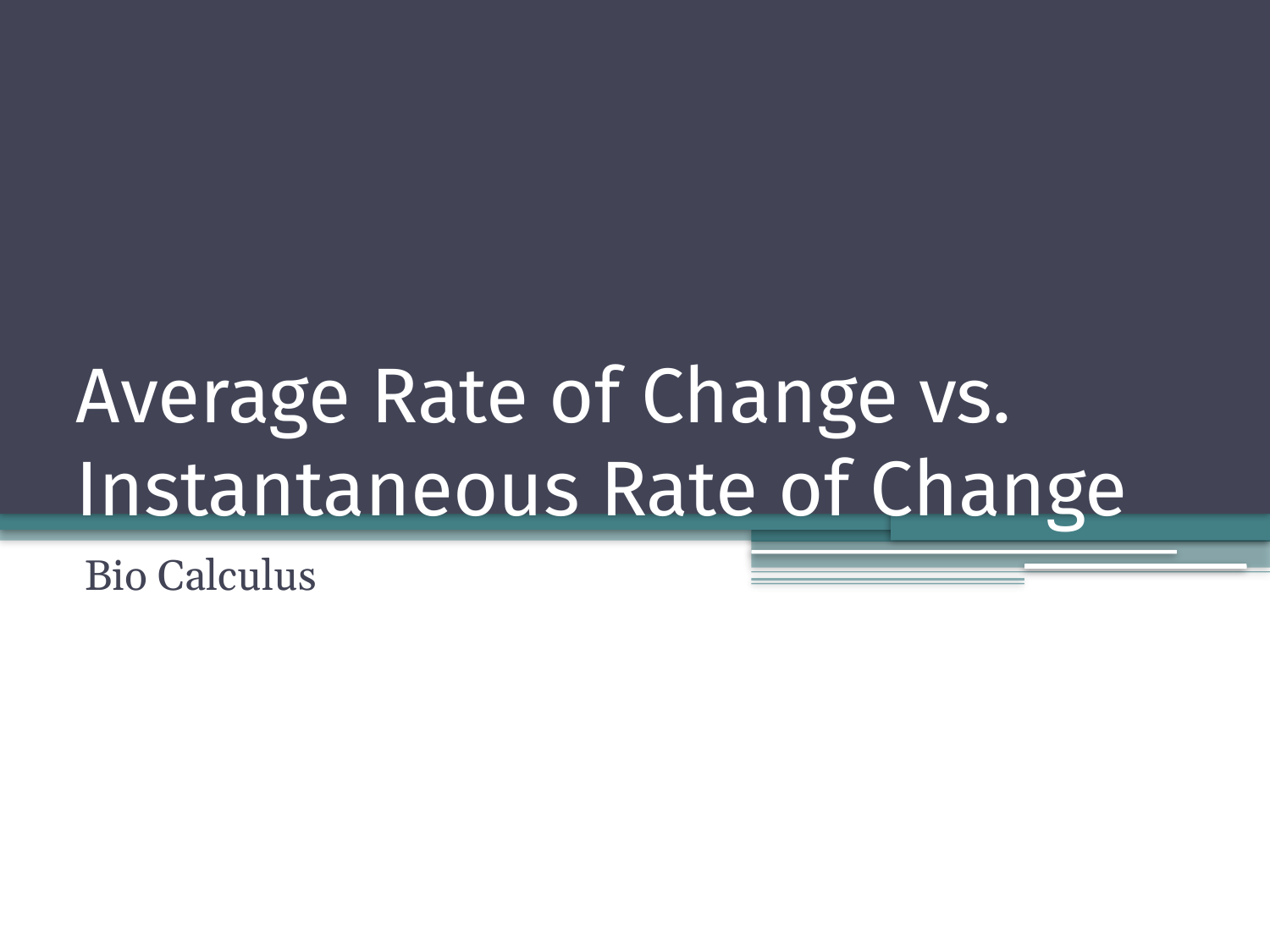

# Average Rate of Change vs. Instantaneous Rate of Change
Bio Calculus